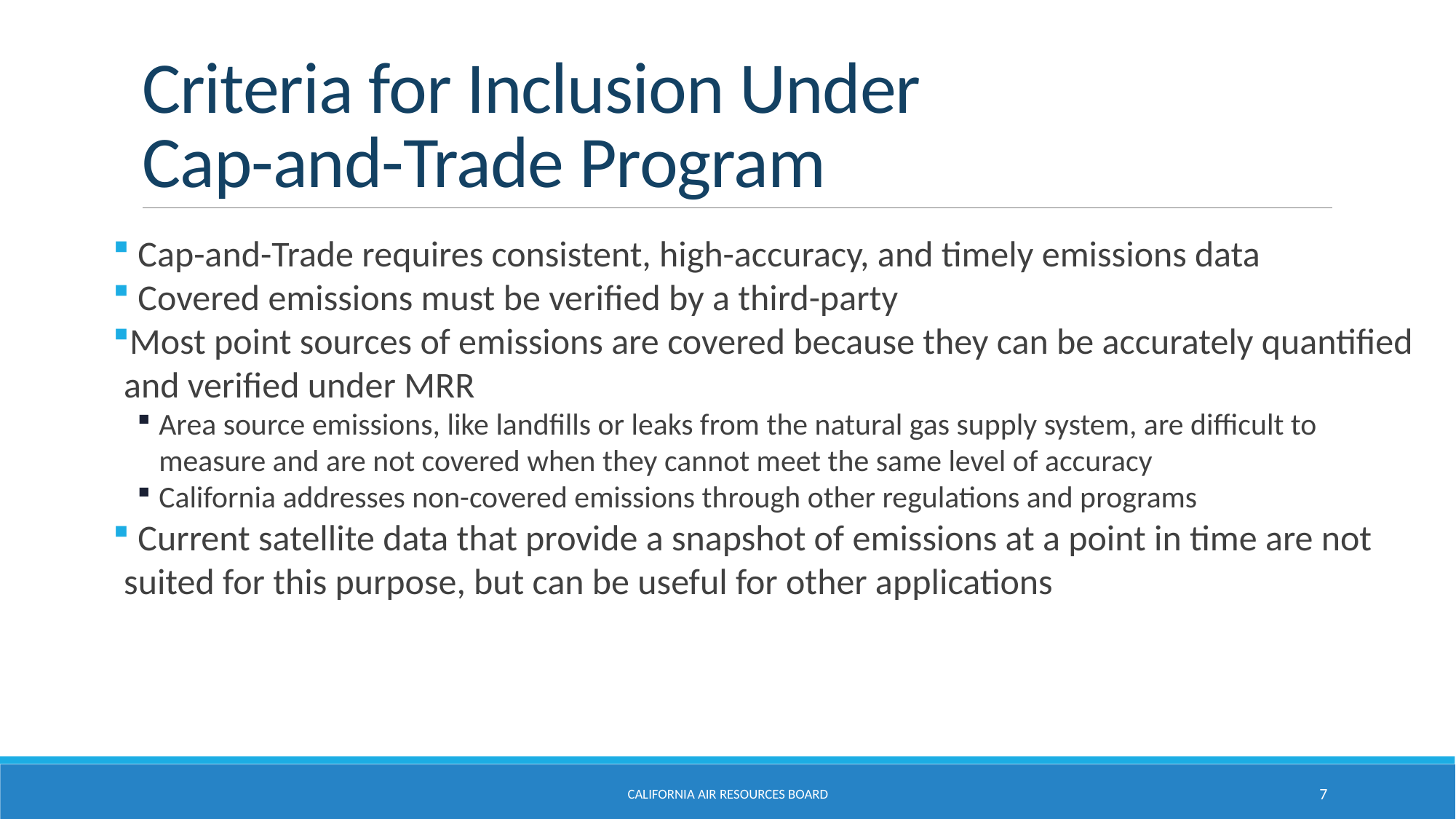

# Criteria for Inclusion Under Cap-and-Trade Program
 Cap-and-Trade requires consistent, high-accuracy, and timely emissions data
 Covered emissions must be verified by a third-party
Most point sources of emissions are covered because they can be accurately quantified and verified under MRR
Area source emissions, like landfills or leaks from the natural gas supply system, are difficult to measure and are not covered when they cannot meet the same level of accuracy
California addresses non-covered emissions through other regulations and programs
 Current satellite data that provide a snapshot of emissions at a point in time are not suited for this purpose, but can be useful for other applications
California Air Resources Board
7